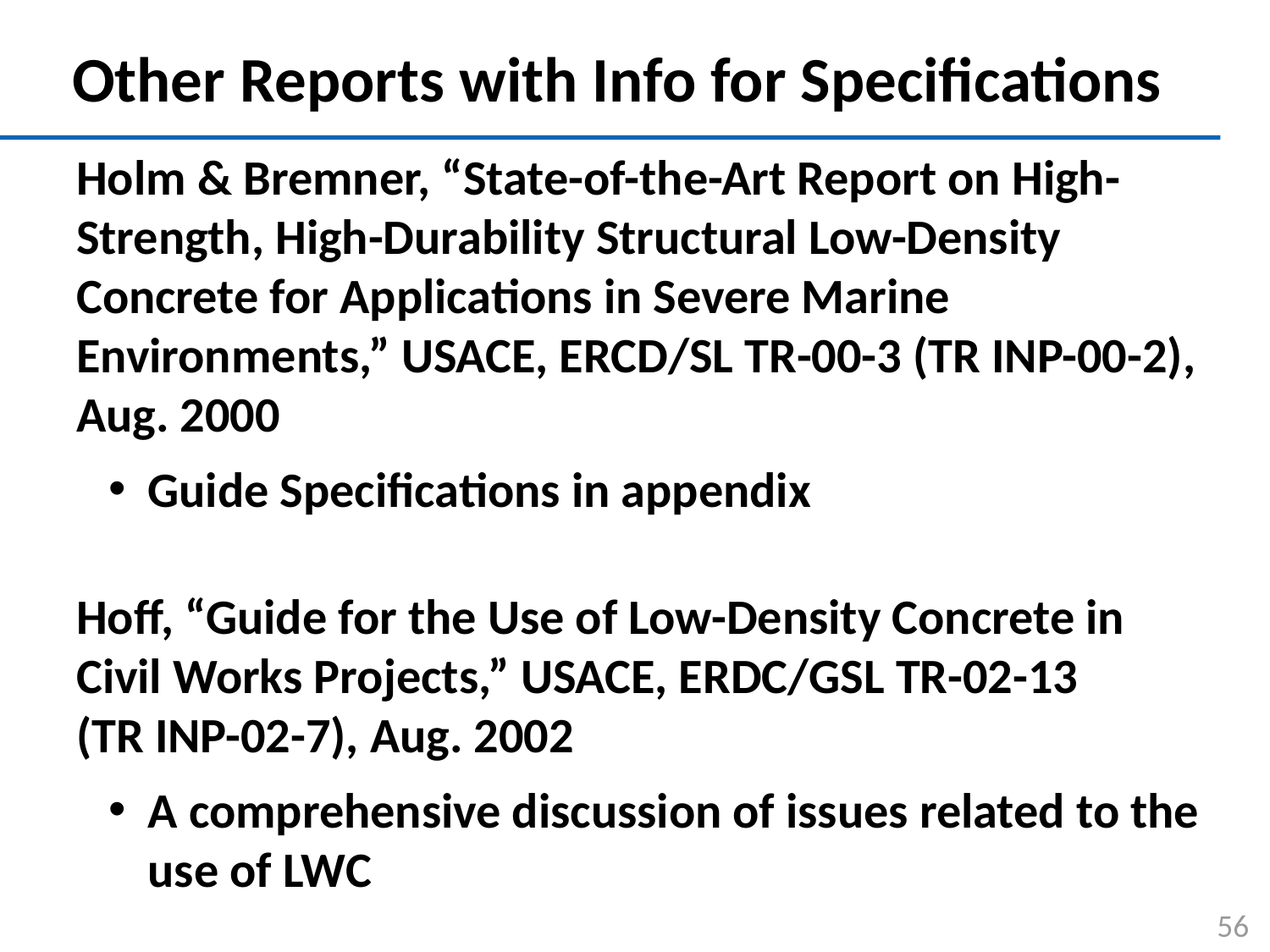

# Other Reports with Info for Specifications
Holm & Bremner, “State-of-the-Art Report on High-Strength, High-Durability Structural Low-Density Concrete for Applications in Severe Marine Environments,” USACE, ERCD/SL TR-00-3 (TR INP-00-2), Aug. 2000
Guide Specifications in appendix

Hoff, “Guide for the Use of Low-Density Concrete in Civil Works Projects,” USACE, ERDC/GSL TR-02-13       (TR INP-02-7), Aug. 2002
A comprehensive discussion of issues related to the use of LWC